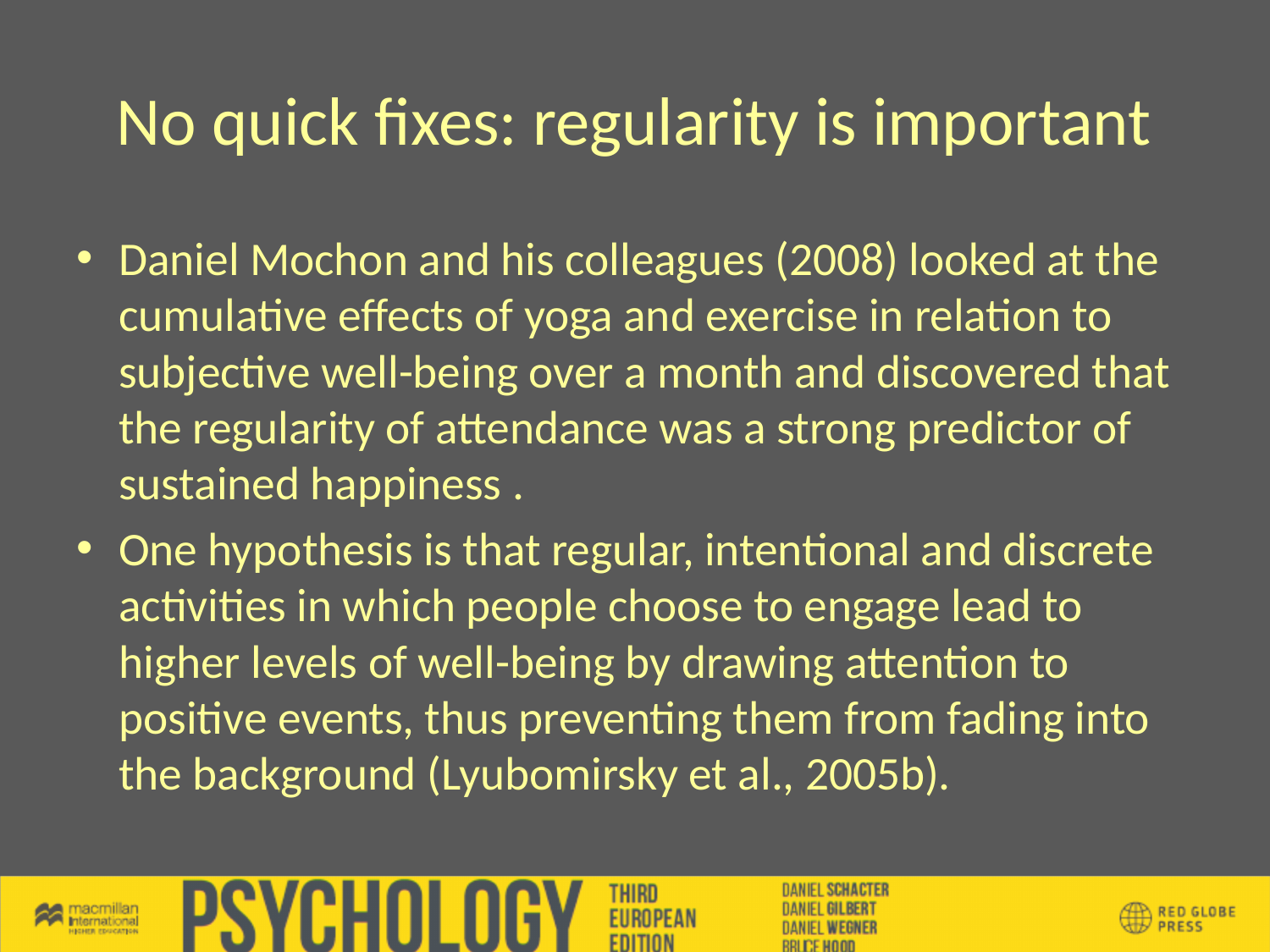

# No quick fixes: regularity is important
Daniel Mochon and his colleagues (2008) looked at the cumulative effects of yoga and exercise in relation to subjective well-being over a month and discovered that the regularity of attendance was a strong predictor of sustained happiness .
One hypothesis is that regular, intentional and discrete activities in which people choose to engage lead to higher levels of well-being by drawing attention to positive events, thus preventing them from fading into the background (Lyubomirsky et al., 2005b).